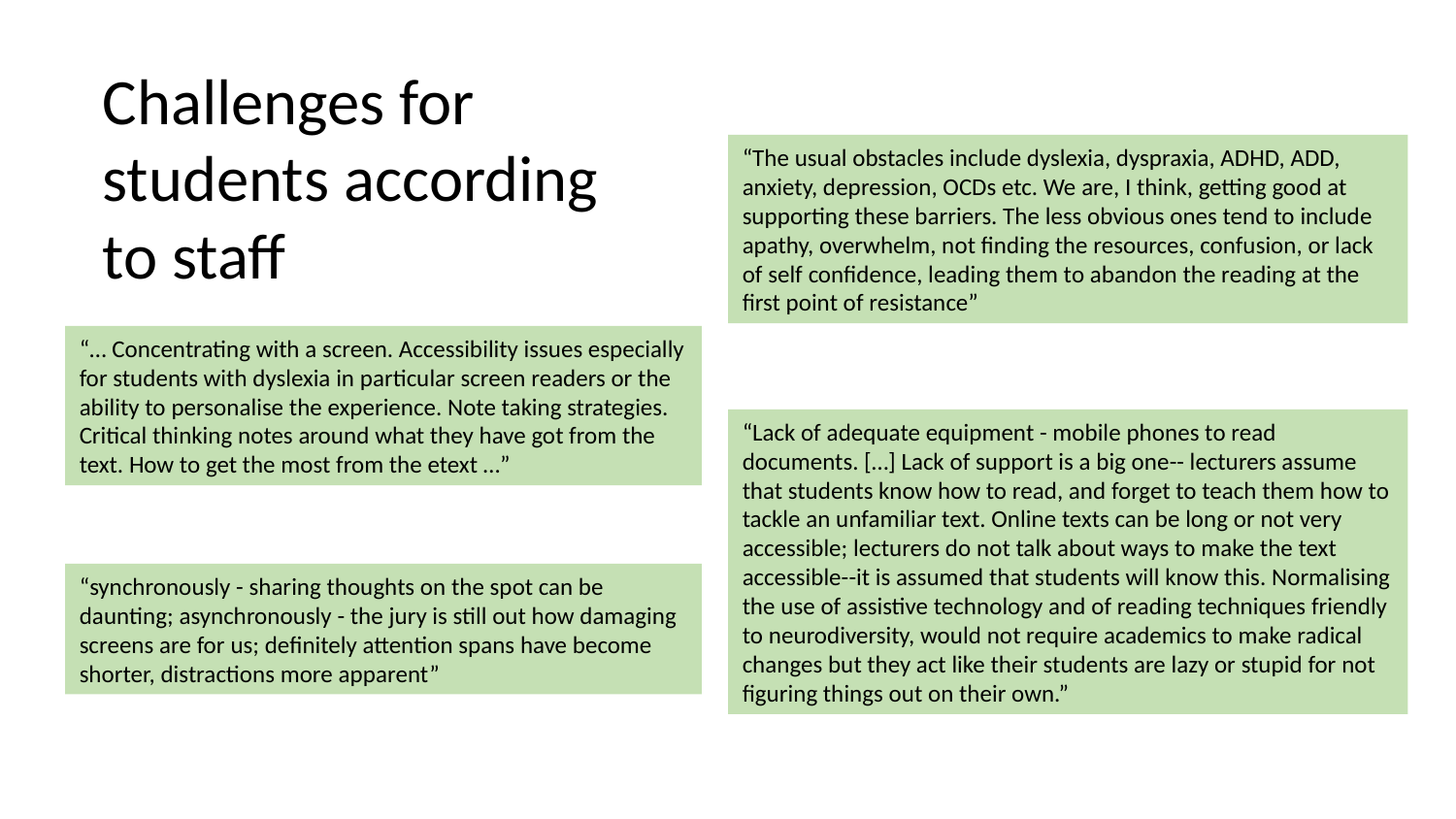

Challenges for students according to staff
“The usual obstacles include dyslexia, dyspraxia, ADHD, ADD, anxiety, depression, OCDs etc. We are, I think, getting good at supporting these barriers. The less obvious ones tend to include apathy, overwhelm, not finding the resources, confusion, or lack of self confidence, leading them to abandon the reading at the first point of resistance”
“… Concentrating with a screen. Accessibility issues especially for students with dyslexia in particular screen readers or the ability to personalise the experience. Note taking strategies. Critical thinking notes around what they have got from the text. How to get the most from the etext …”
“Lack of adequate equipment - mobile phones to read documents. […] Lack of support is a big one-- lecturers assume that students know how to read, and forget to teach them how to tackle an unfamiliar text. Online texts can be long or not very accessible; lecturers do not talk about ways to make the text accessible--it is assumed that students will know this. Normalising the use of assistive technology and of reading techniques friendly to neurodiversity, would not require academics to make radical changes but they act like their students are lazy or stupid for not figuring things out on their own.”
“synchronously - sharing thoughts on the spot can be daunting; asynchronously - the jury is still out how damaging screens are for us; definitely attention spans have become shorter, distractions more apparent”